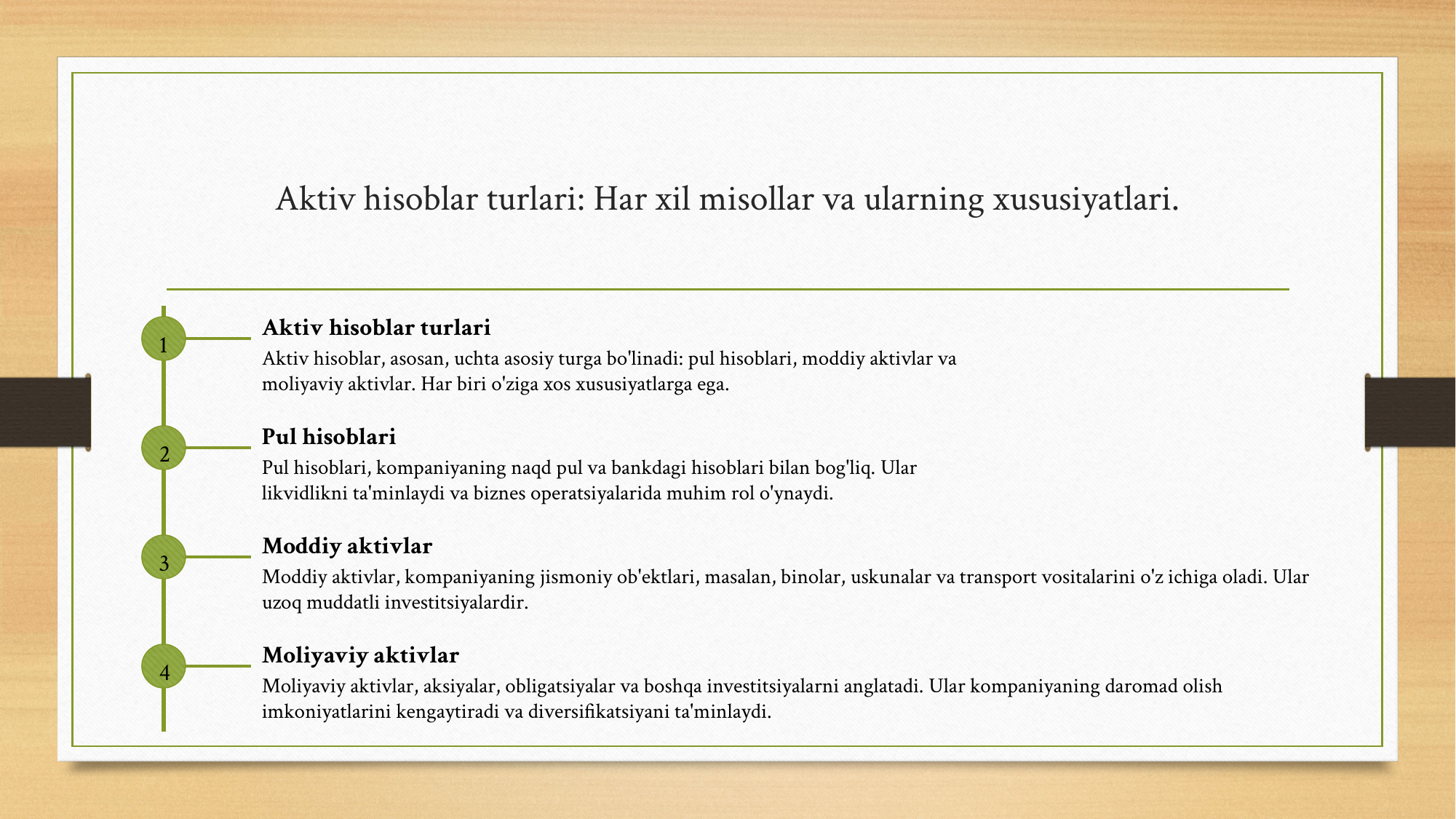

# Aktiv hisoblar turlari: Har xil misollar va ularning xususiyatlari.
Aktiv hisoblar turlari

1
Aktiv hisoblar, asosan, uchta asosiy turga bo'linadi: pul hisoblari, moddiy aktivlar va moliyaviy aktivlar. Har biri o'ziga xos xususiyatlarga ega.
Pul hisoblari

2
Pul hisoblari, kompaniyaning naqd pul va bankdagi hisoblari bilan bog'liq. Ular likvidlikni ta'minlaydi va biznes operatsiyalarida muhim rol o'ynaydi.
Moddiy aktivlar

3
Moddiy aktivlar, kompaniyaning jismoniy ob'ektlari, masalan, binolar, uskunalar va transport vositalarini o'z ichiga oladi. Ular uzoq muddatli investitsiyalardir.
Moliyaviy aktivlar

4
Moliyaviy aktivlar, aksiyalar, obligatsiyalar va boshqa investitsiyalarni anglatadi. Ular kompaniyaning daromad olish imkoniyatlarini kengaytiradi va diversifikatsiyani ta'minlaydi.